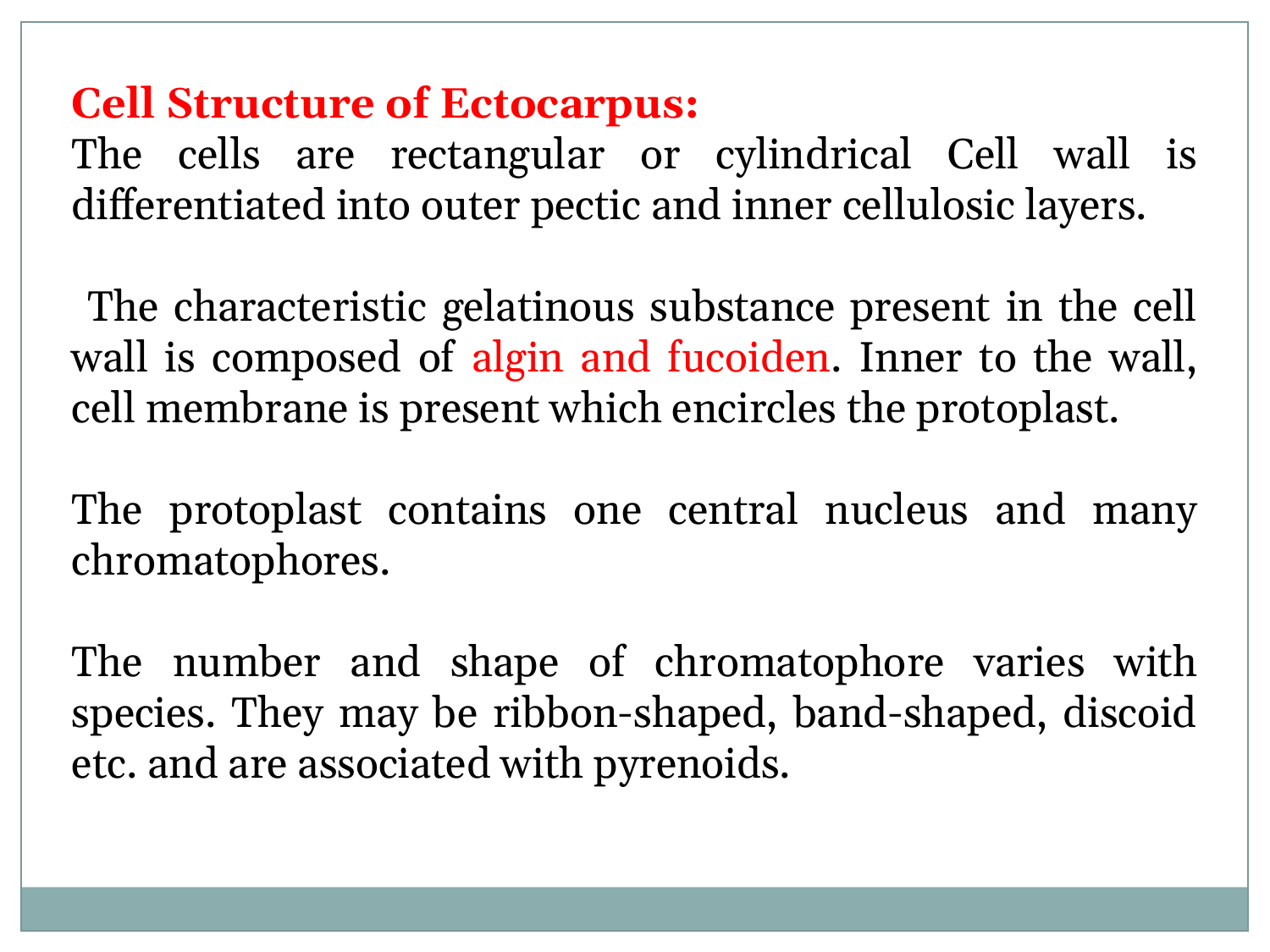

Cell Structure of Ectocarpus:
The cells are rectangular or cylindrical Cell wall is differentiated into outer pectic and inner cellulosic layers.

 The characteris­tic gelatinous substance present in the cell wall is composed of algin and fucoiden. Inner to the wall, cell membrane is present which encircles the protoplast.

The protoplast contains one central nucleus and many chromatophores.

The number and shape of chromatophore varies with species. They may be ribbon-shaped, band-shaped, discoid etc. and are associated with pyrenoids.